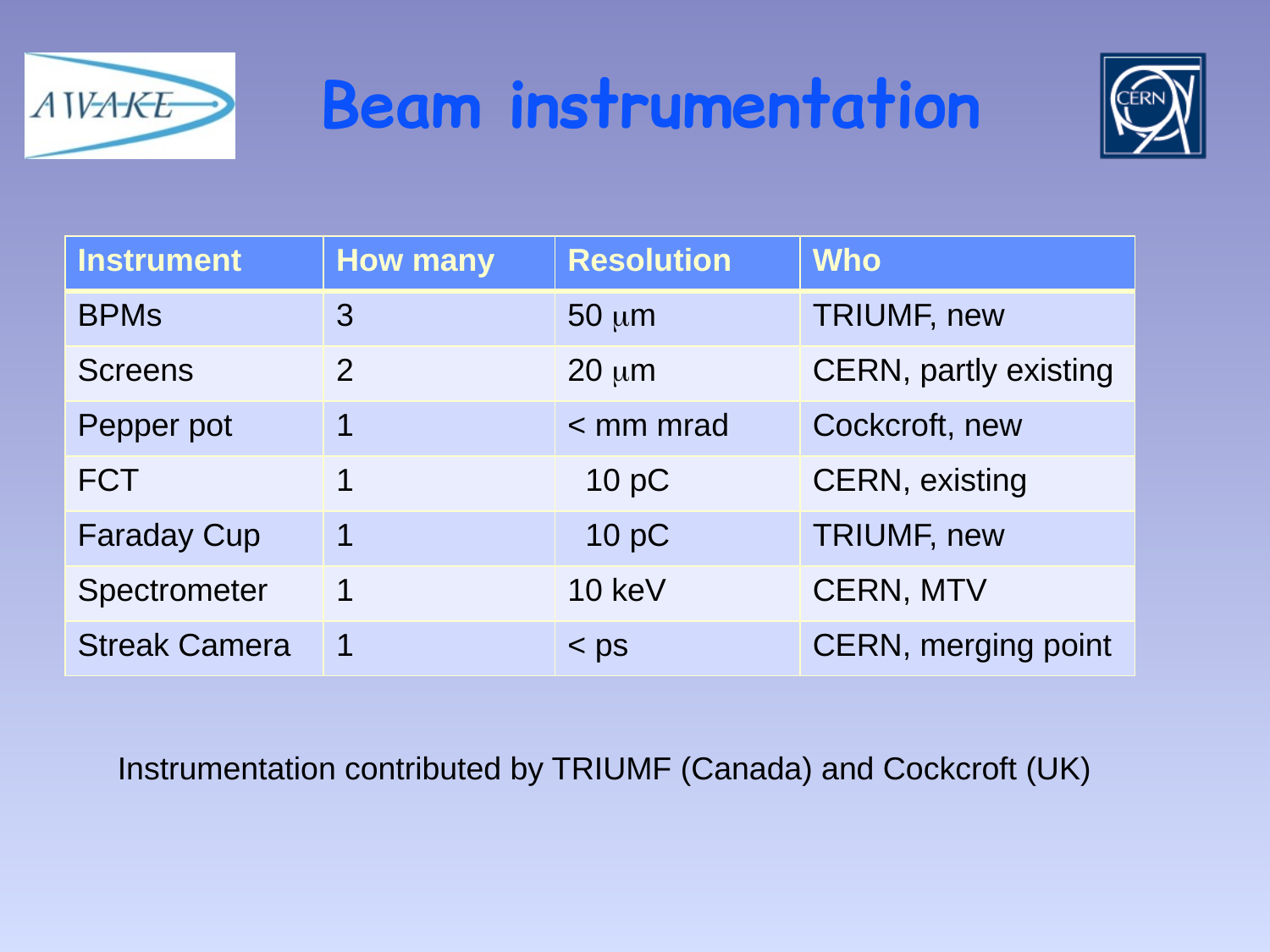

Beam instrumentation
| Instrument | How many | Resolution | Who |
| --- | --- | --- | --- |
| BPMs | 3 | 50 μm | TRIUMF, new |
| Screens | 2 | 20 μm | CERN, partly existing |
| Pepper pot | 1 | < mm mrad | Cockcroft, new |
| FCT | 1 | 10 pC | CERN, existing |
| Faraday Cup | 1 | 10 pC | TRIUMF, new |
| Spectrometer | 1 | 10 keV | CERN, MTV |
| Streak Camera | 1 | < ps | CERN, merging point |
Instrumentation contributed by TRIUMF (Canada) and Cockcroft (UK)